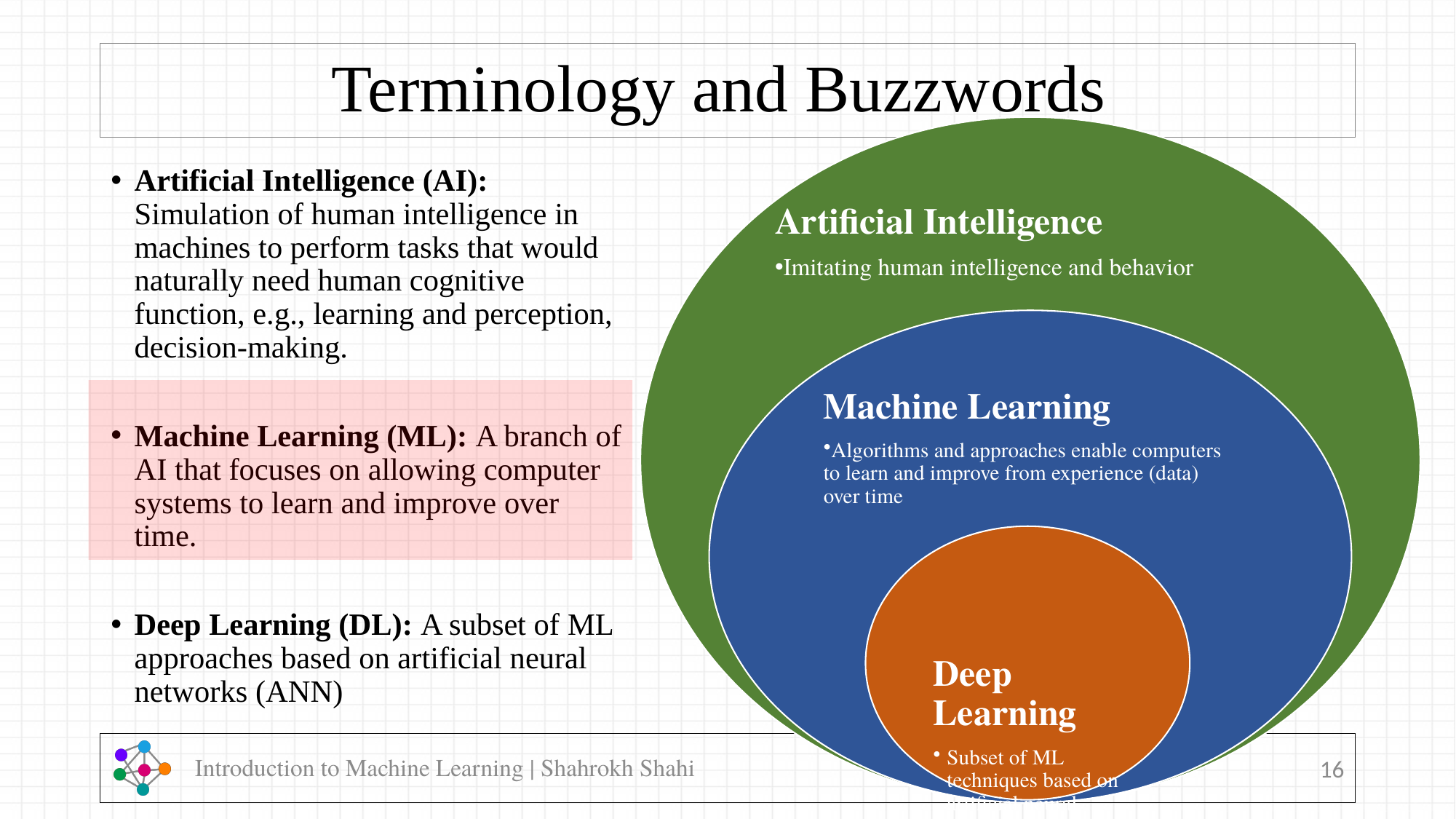

# Terminology and Buzzwords
Artificial Intelligence
Imitating human intelligence and behavior
Machine Learning
Algorithms and approaches enable computers to learn and improve from experience (data) over time
Deep Learning
Subset of ML techniques based on artificial neural networks
Artificial Intelligence (AI): Simulation of human intelligence in machines to perform tasks that would naturally need human cognitive function, e.g., learning and perception, decision-making.

Machine Learning (ML): A branch of AI that focuses on allowing computer systems to learn and improve over time.

Deep Learning (DL): A subset of ML approaches based on artificial neural networks (ANN)

              Introduction to Machine Learning | Shahrokh Shahi
16